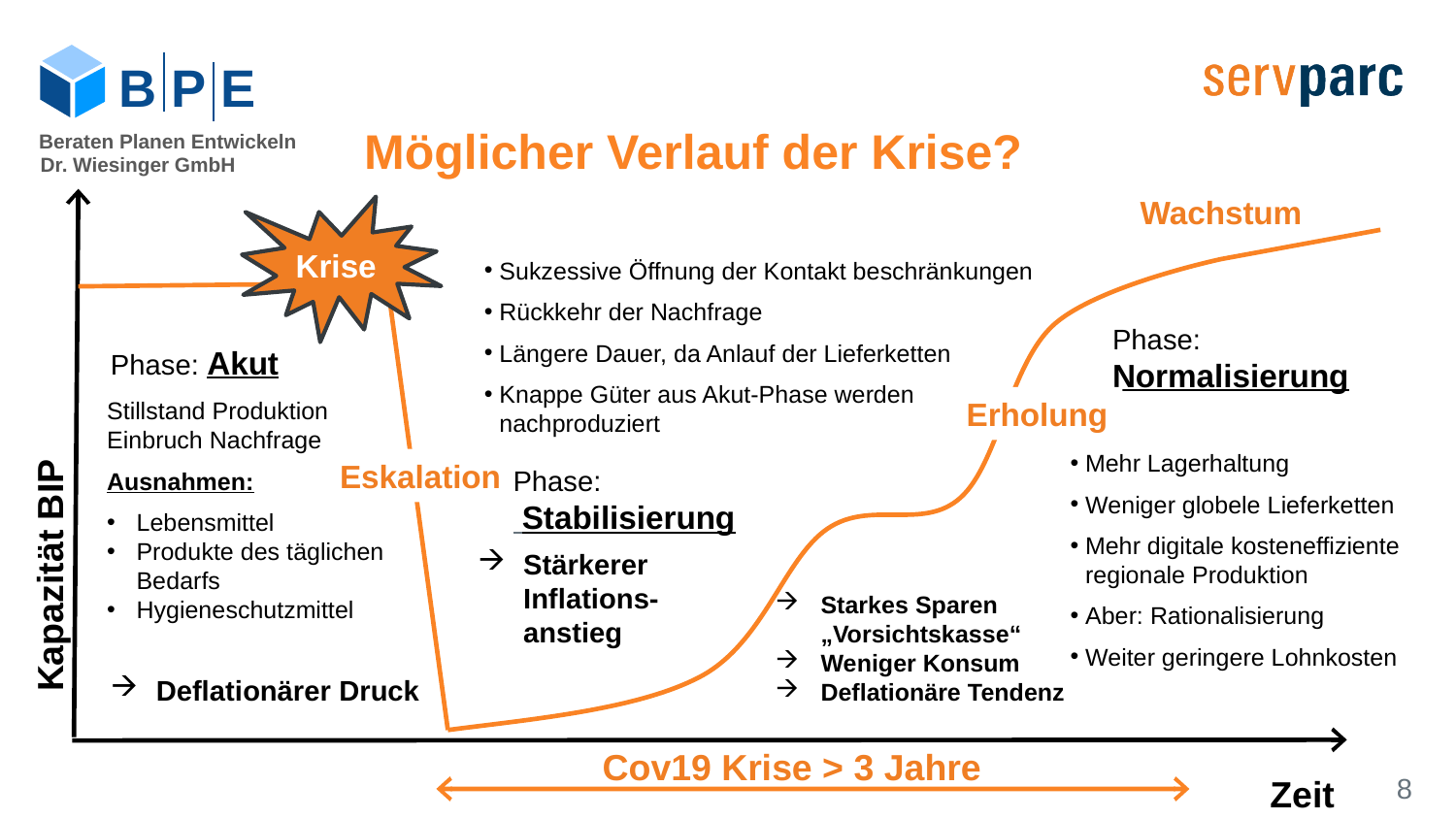

B P E
Möglicher Verlauf der Krise?
Beraten Planen Entwickeln
Dr. Wiesinger GmbH
Wachstum

Krise

Sukzessive Öffnung der Kontakt beschränkungen
Rückkehr der Nachfrage
Längere Dauer, da Anlauf der Lieferketten
Knappe Güter aus Akut-Phase werden nachproduziert
Phase:
Normalisierung
Phase: Akut
Erholung
Stillstand Produktion
Einbruch Nachfrage
Ausnahmen:
Lebensmittel
Produkte des täglichen Bedarfs
Hygieneschutzmittel
Mehr Lagerhaltung
Weniger globele Lieferketten
Mehr digitale kosteneffiziente
regionale Produktion
Aber: Rationalisierung
Weiter geringere Lohnkosten
Eskalation
Phase:
 Stabilisierung
Stärkerer
Inflations-
anstieg
Kapazität BIP
Starkes Sparen
„Vorsichtskasse“
Weniger Konsum
Deflationäre Tendenz
Deflationärer Druck
Cov19 Krise > 3 Jahre

Zeit
8